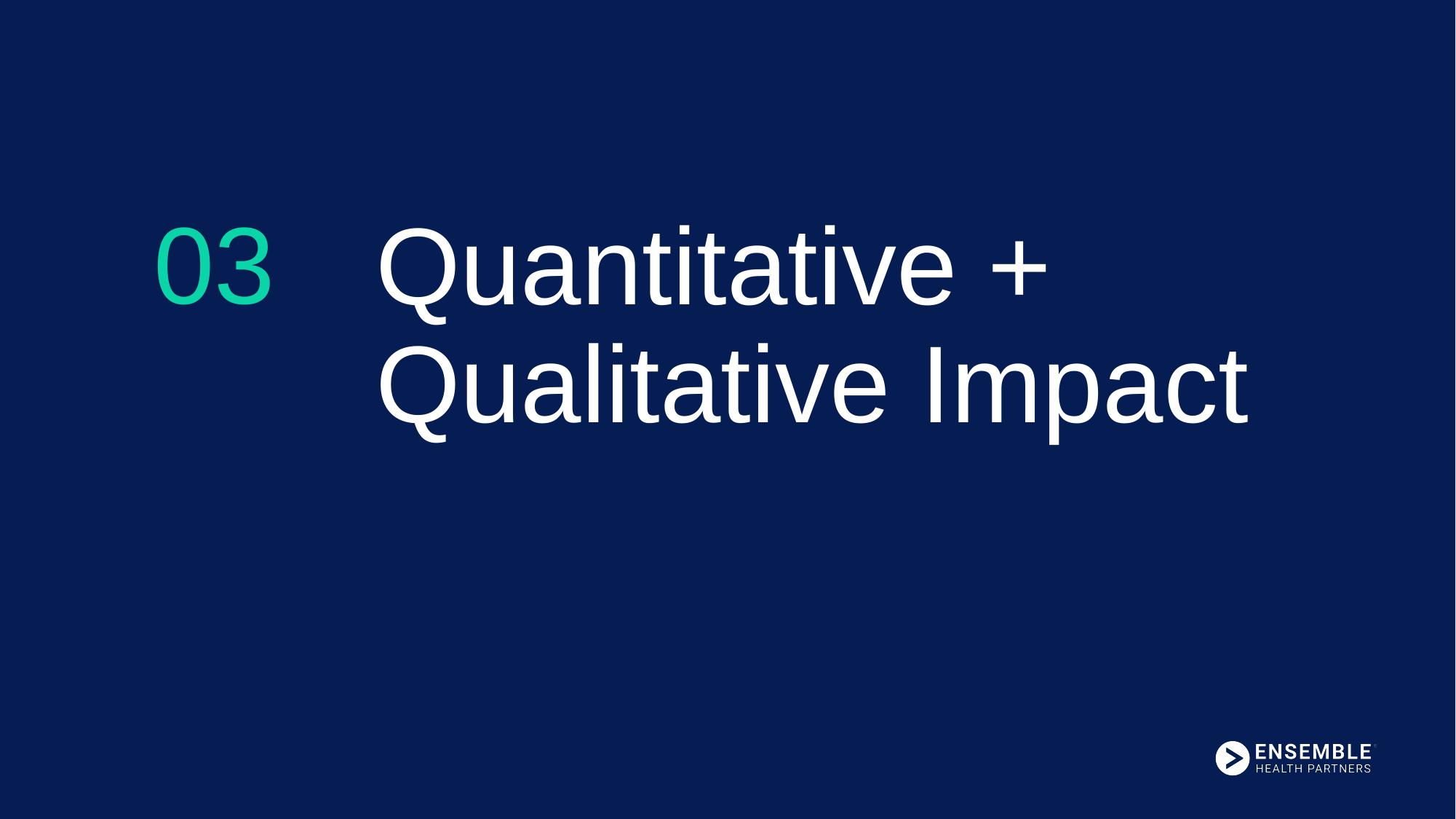

03
# Quantitative + Qualitative Impact
Proprietary and confidential  |  Ensemblehp.com
14